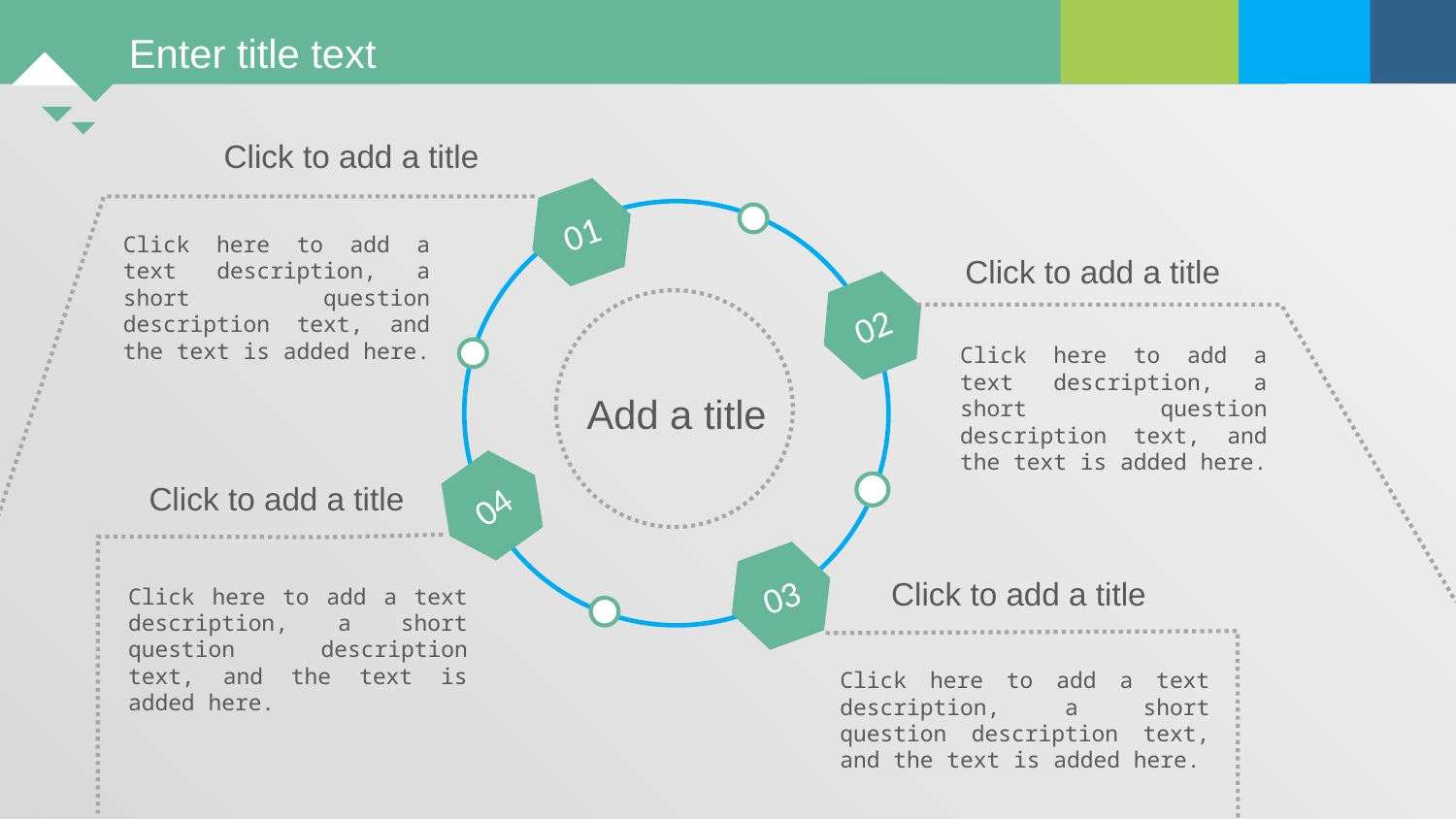

Click to add a title
01

Click here to add a text description, a short question description text, and the text is added here.
Click to add a title
02

Add a title

Click here to add a text description, a short question description text, and the text is added here.
04
Click to add a title

03
Click to add a title
Click here to add a text description, a short question description text, and the text is added here.

Click here to add a text description, a short question description text, and the text is added here.